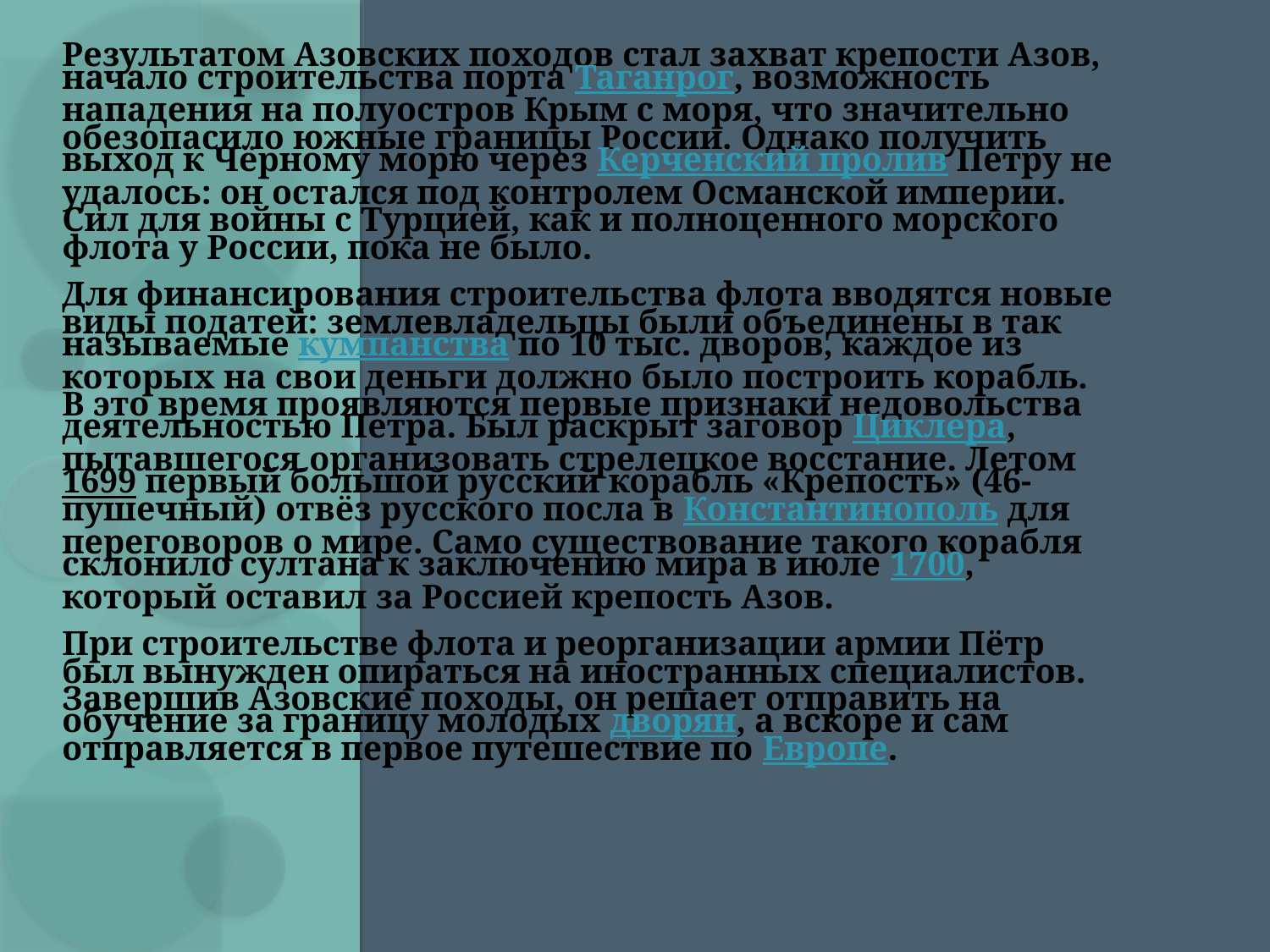

Результатом Азовских походов стал захват крепости Азов, начало строительства порта Таганрог, возможность нападения на полуостров Крым с моря, что значительно обезопасило южные границы России. Однако получить выход к Чёрному морю через Керченский пролив Петру не удалось: он остался под контролем Османской империи. Сил для войны с Турцией, как и полноценного морского флота у России, пока не было.
Для финансирования строительства флота вводятся новые виды податей: землевладельцы были объединены в так называемые кумпанства по 10 тыс. дворов, каждое из которых на свои деньги должно было построить корабль. В это время проявляются первые признаки недовольства деятельностью Петра. Был раскрыт заговор Циклера, пытавшегося организовать стрелецкое восстание. Летом 1699 первый большой русский корабль «Крепость» (46-пушечный) отвёз русского посла в Константинополь для переговоров о мире. Само существование такого корабля склонило султана к заключению мира в июле 1700, который оставил за Россией крепость Азов.
При строительстве флота и реорганизации армии Пётр был вынужден опираться на иностранных специалистов. Завершив Азовские походы, он решает отправить на обучение за границу молодых дворян, а вскоре и сам отправляется в первое путешествие по Европе.